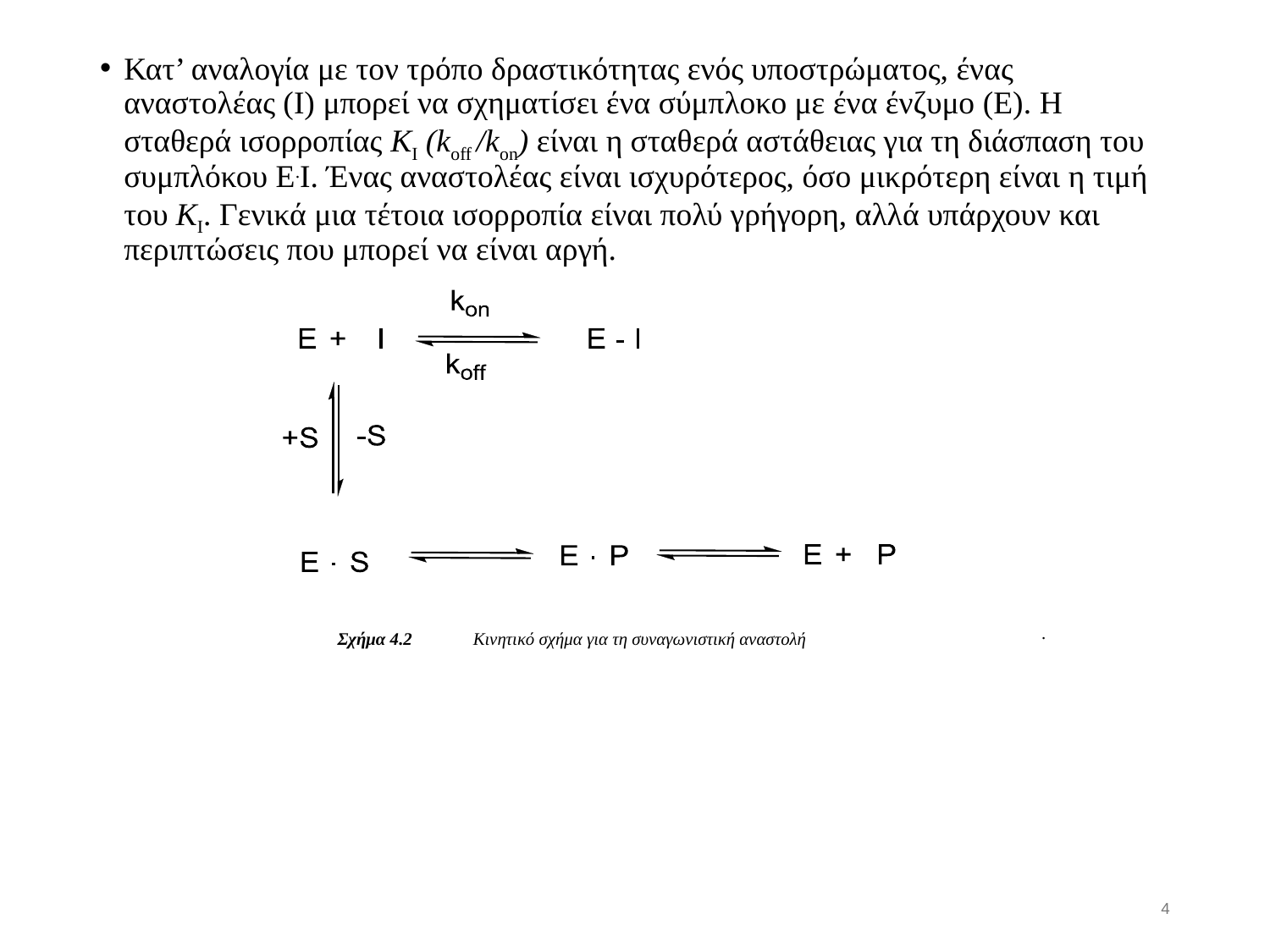

Κατ’ αναλογία με τον τρόπο δραστικότητας ενός υποστρώματος, ένας αναστολέας (Ι) μπορεί να σχηματίσει ένα σύμπλοκο με ένα ένζυμο (Ε). Η σταθερά ισορροπίας ΚΙ (koff /kon) είναι η σταθερά αστάθειας για τη διάσπαση του συμπλόκου Ε.Ι. Ένας αναστολέας είναι ισχυρότερος, όσο μικρότερη είναι η τιμή του ΚΙ. Γενικά μια τέτοια ισορροπία είναι πολύ γρήγορη, αλλά υπάρχουν και περιπτώσεις που μπορεί να είναι αργή.

.

Κινητικό σχήμα για τη συναγωνιστική αναστολή
Σχήμα 4.2
4